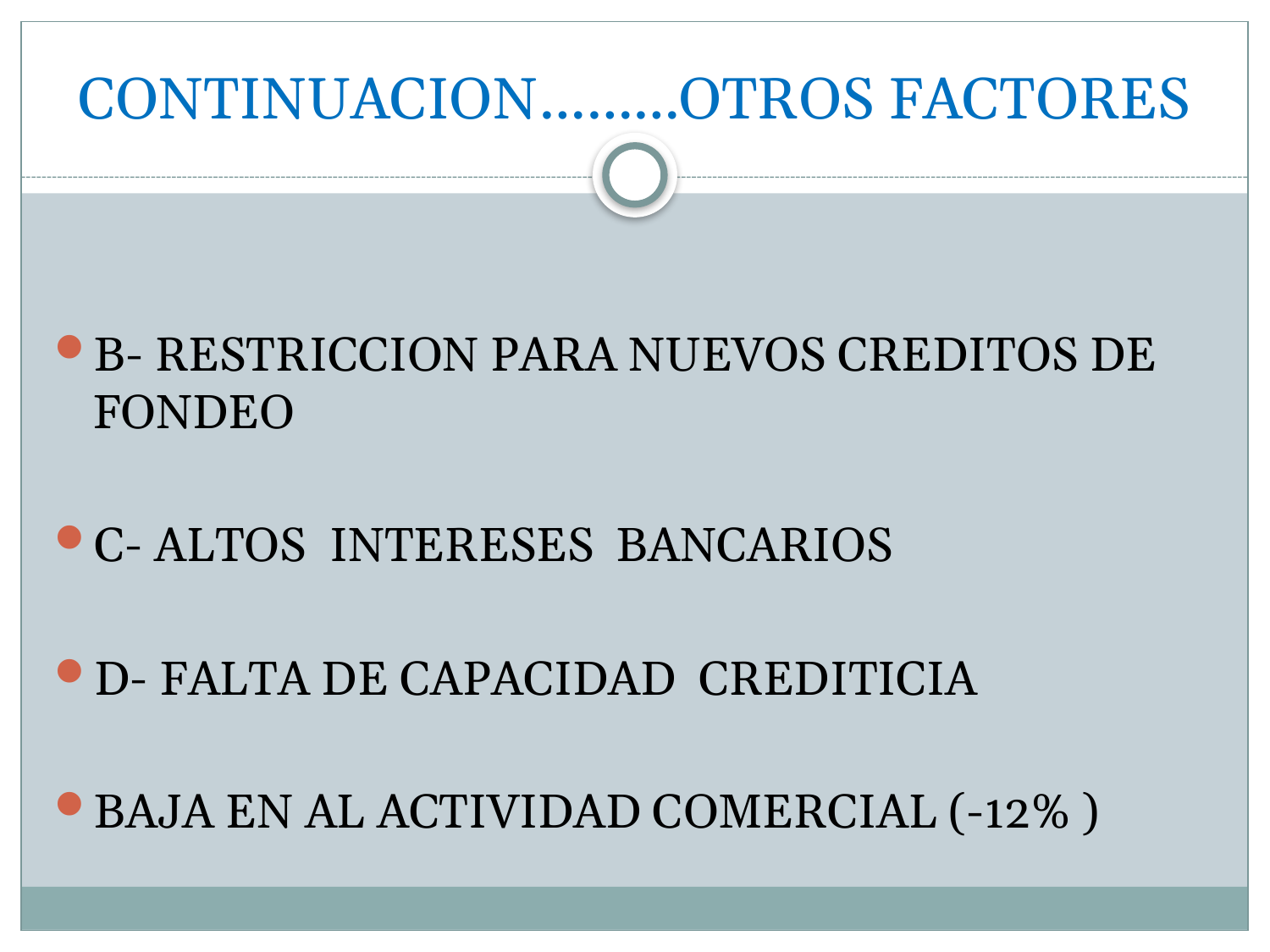

# CONTINUACION………OTROS FACTORES
B- RESTRICCION PARA NUEVOS CREDITOS DE FONDEO

C- ALTOS  INTERESES  BANCARIOS

D- FALTA DE CAPACIDAD  CREDITICIA

BAJA EN AL ACTIVIDAD COMERCIAL (-12% )